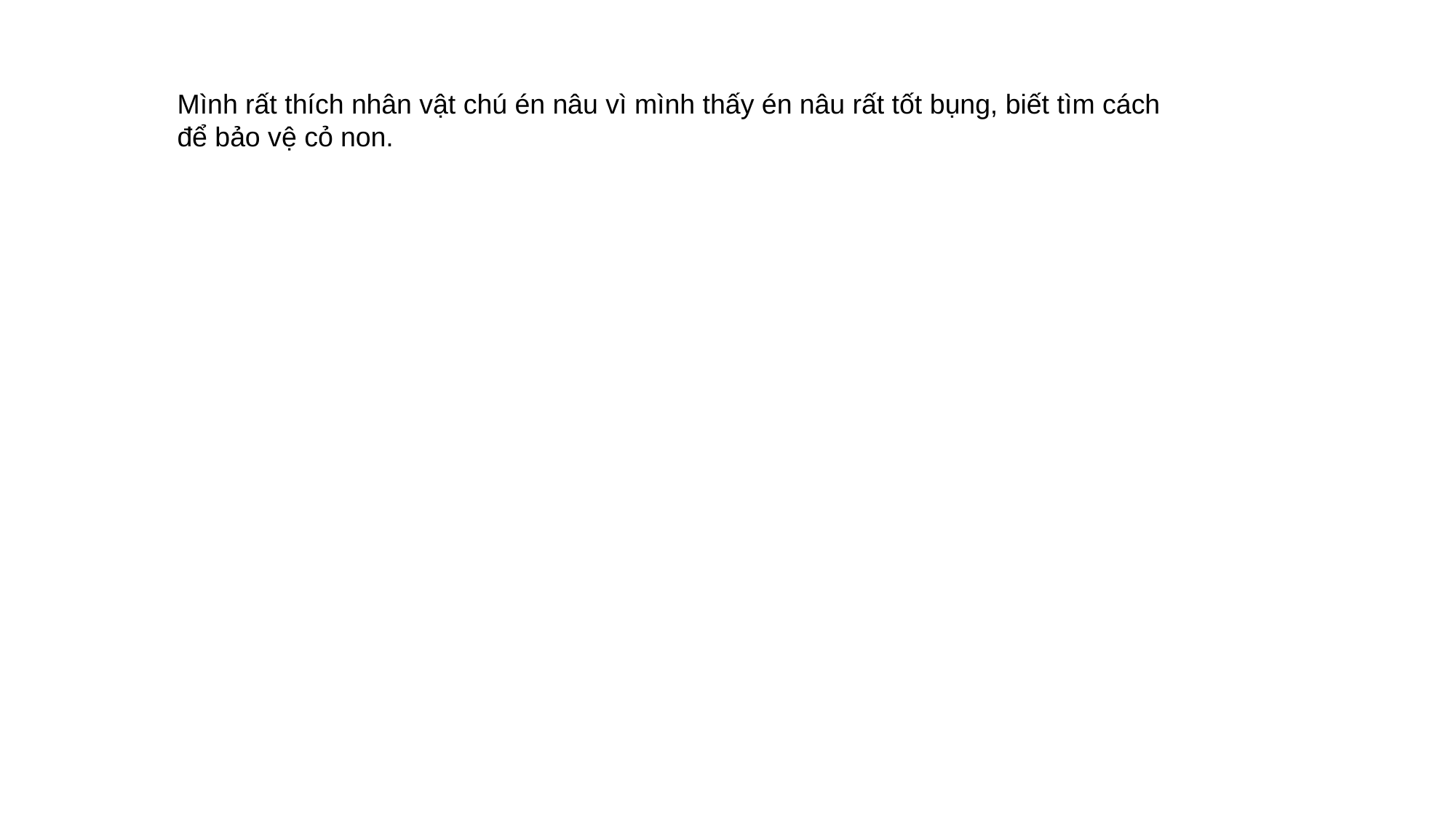

Mình rất thích nhân vật chú én nâu vì mình thấy én nâu rất tốt bụng, biết tìm cách
để bảo vệ cỏ non.